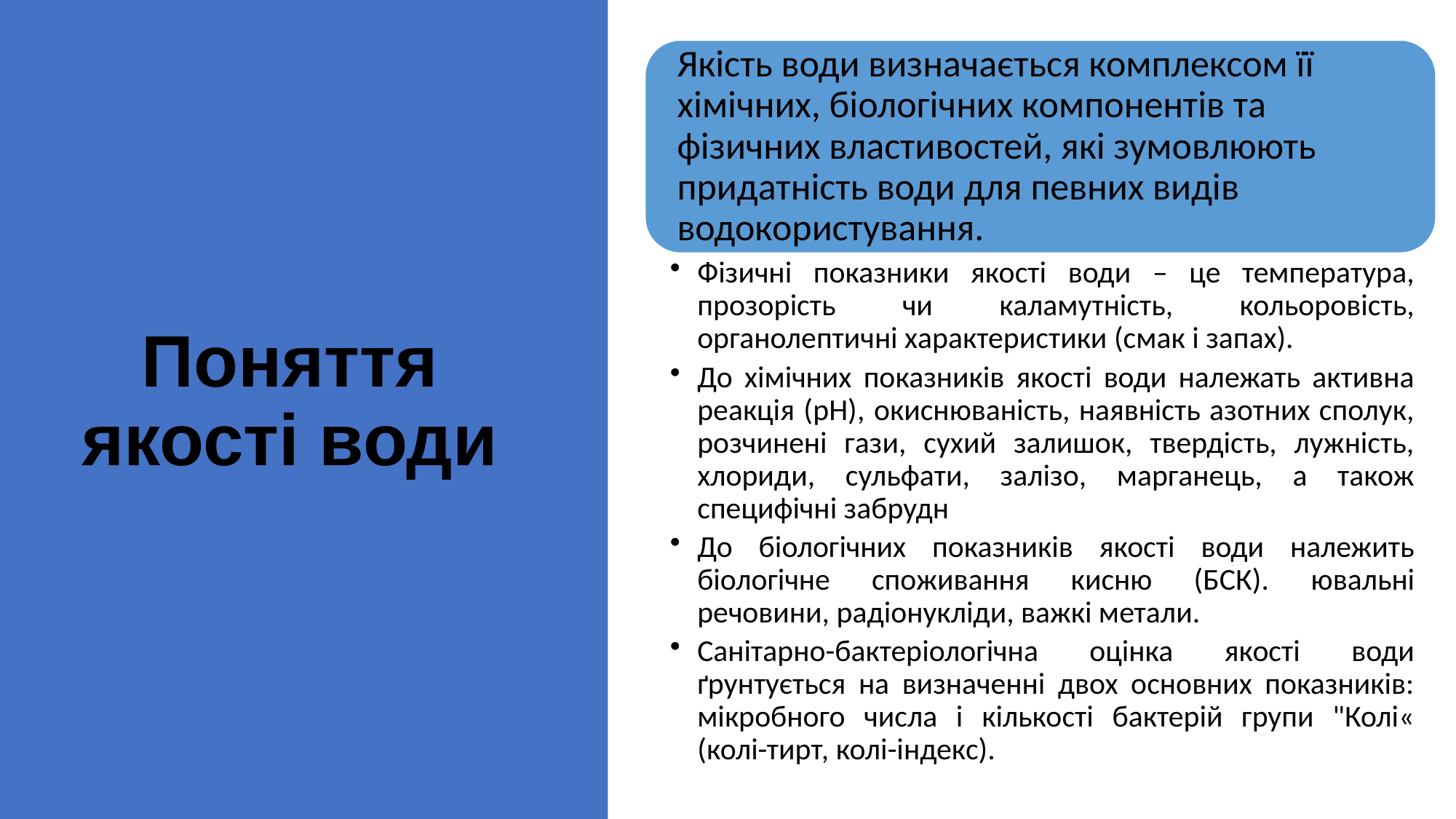

Якість води визначається комплексом її хімічних, біологічних компонентів та фізичних властивостей, які зумовлюють придатність води для певних видів водокористування.
Фізичні показники якості води – це температура, прозорість чи каламутність, кольоровість, органолептичні характеристики (смак і запах).
До хімічних показників якості води належать активна реакція (pH), окиснюваність, наявність азотних сполук, розчинені гази, сухий залишок, твердість, лужність, хлориди, сульфати, залізо, марганець, а також специфічні забрудн
До біологічних показників якості води належить біологічне споживання кисню (БСК). ювальні речовини, радіонукліди, важкі метали.
Санітарно-бактеріологічна оцінка якості води ґрунтується на визначенні двох основних показників: мікробного числа і кількості бактерій групи "Колі« (колі-тирт, колі-індекс).
# Поняття якості води